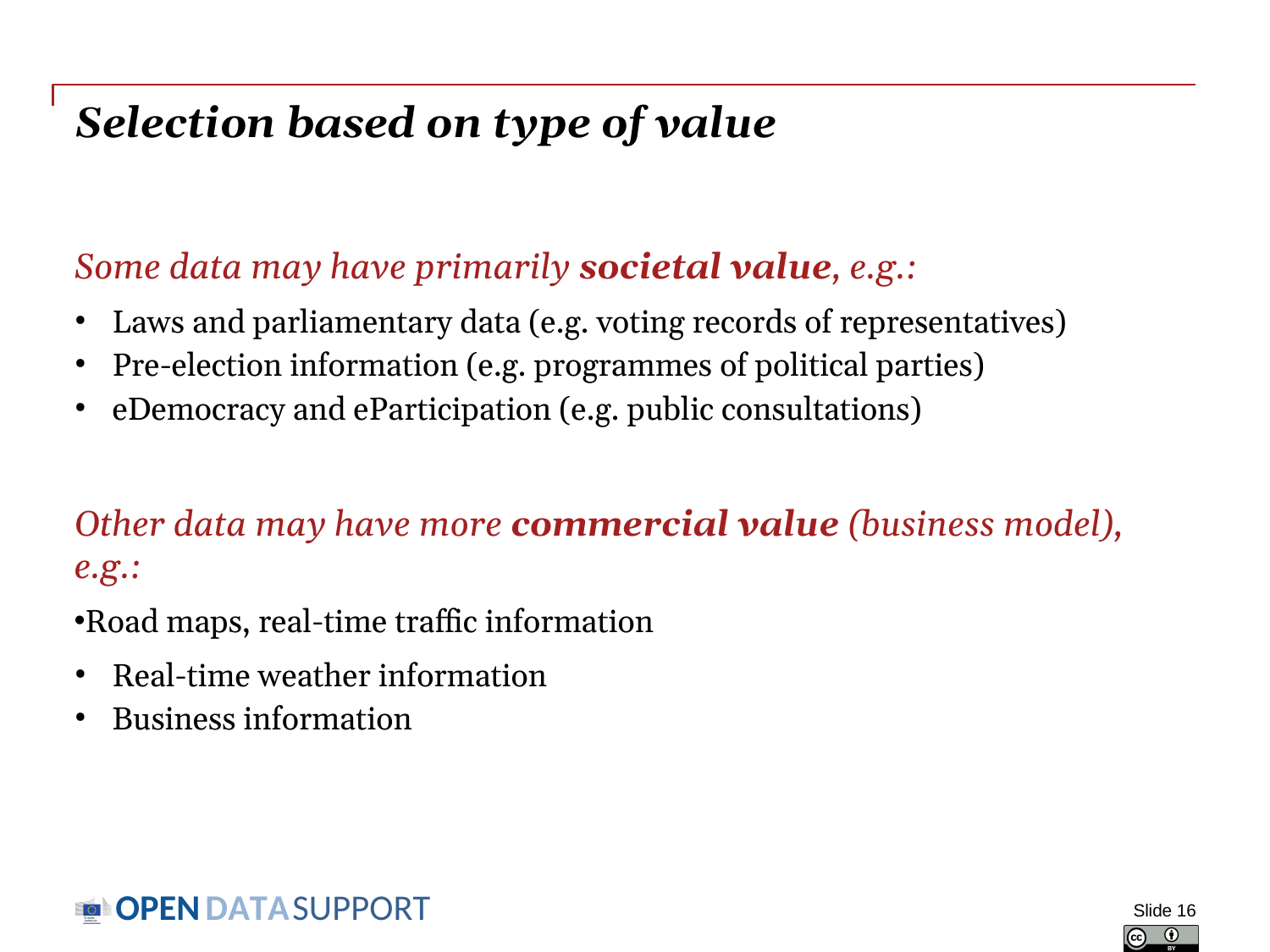

# Selection based on type of value
Some data may have primarily societal value, e.g.:
Laws and parliamentary data (e.g. voting records of representatives)
Pre-election information (e.g. programmes of political parties)
eDemocracy and eParticipation (e.g. public consultations)

Other data may have more commercial value (business model), e.g.:
Road maps, real-time traffic information
Real-time weather information
Business information
Slide 16